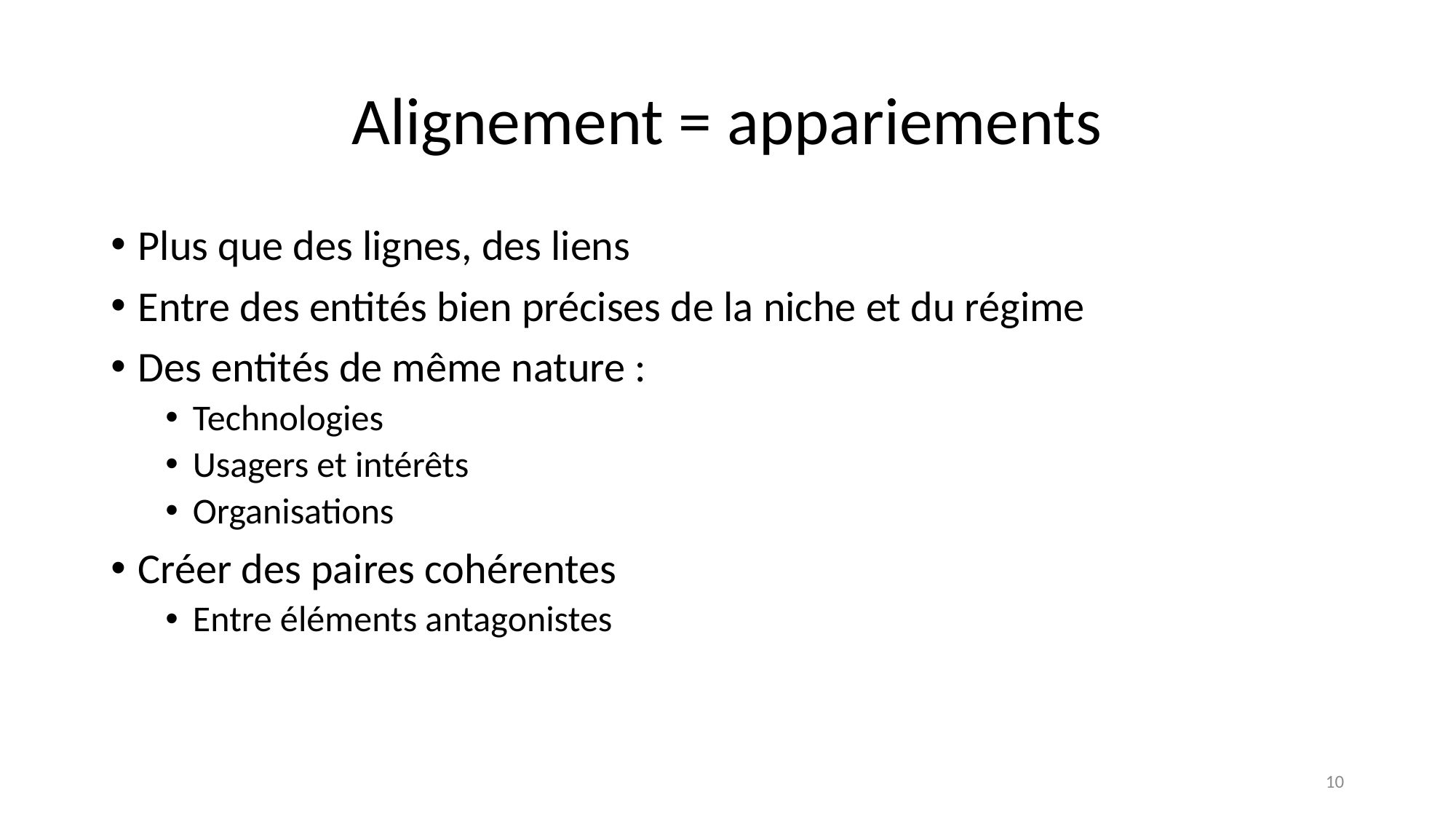

# Alignement = appariements
Plus que des lignes, des liens
Entre des entités bien précises de la niche et du régime
Des entités de même nature :
Technologies
Usagers et intérêts
Organisations
Créer des paires cohérentes
Entre éléments antagonistes
10